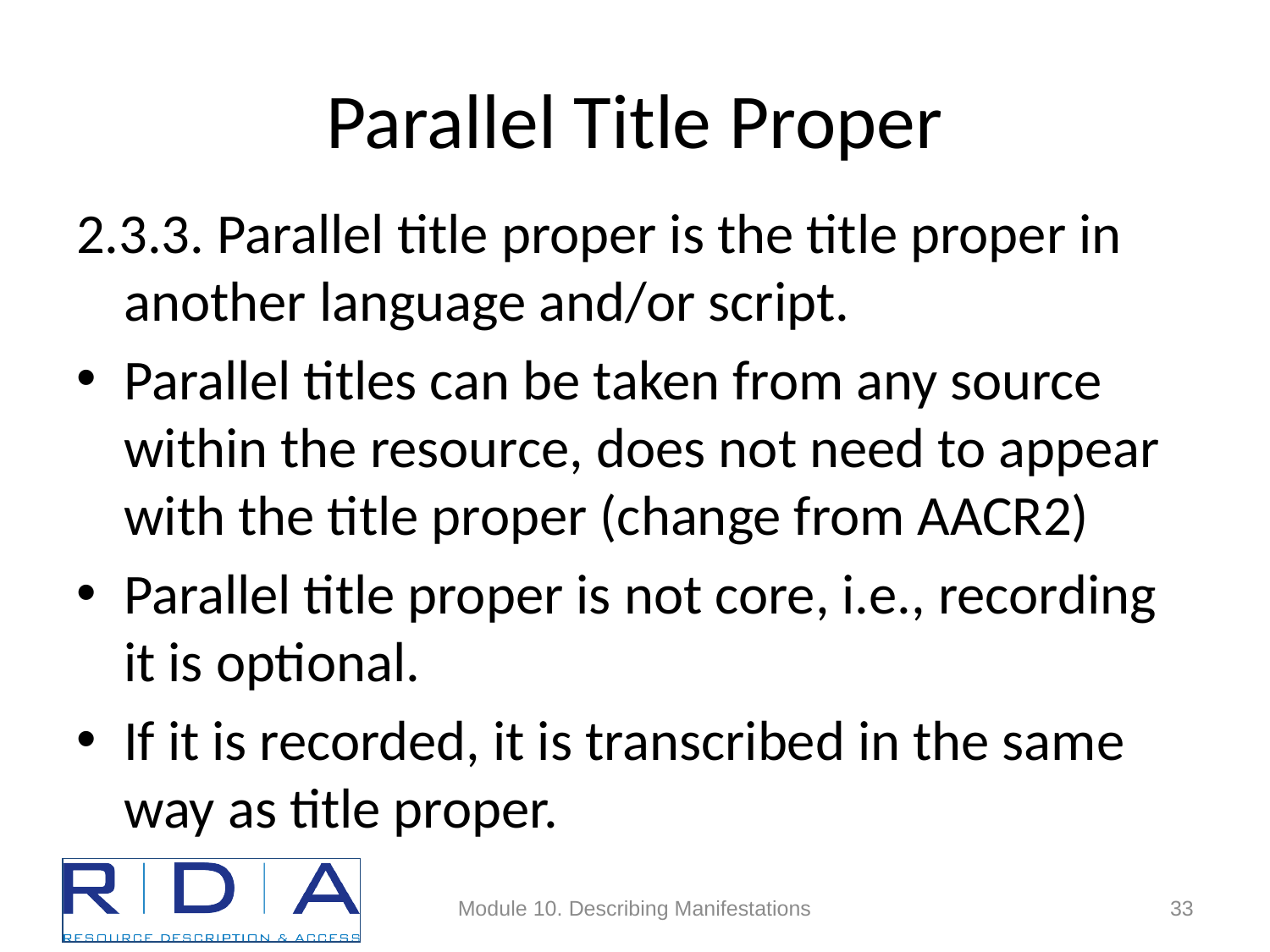

# Parallel Title Proper
2.3.3. Parallel title proper is the title proper in another language and/or script.
Parallel titles can be taken from any source within the resource, does not need to appear with the title proper (change from AACR2)
Parallel title proper is not core, i.e., recording it is optional.
If it is recorded, it is transcribed in the same way as title proper.
Module 10. Describing Manifestations
33